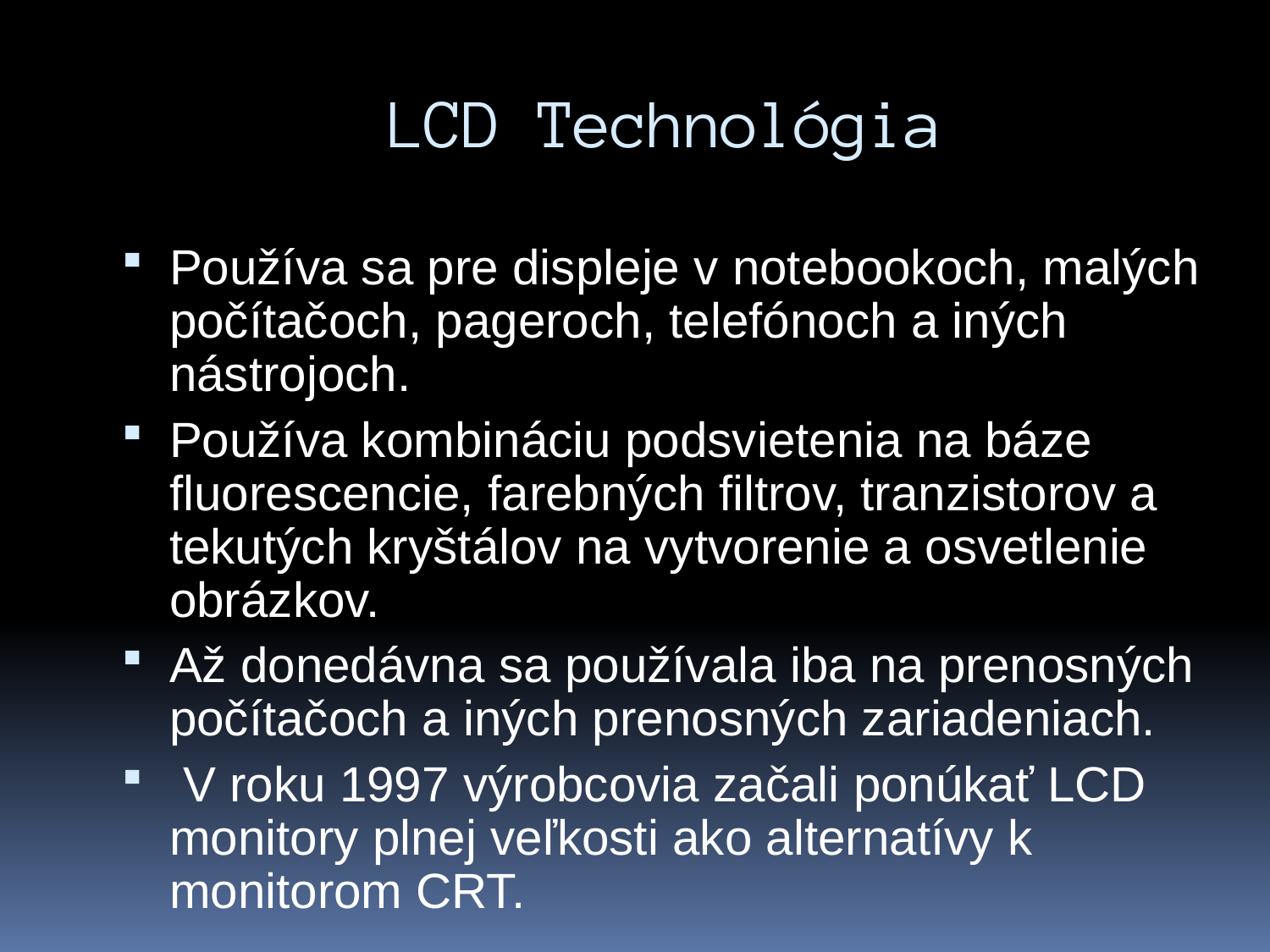

# LCD Technológia
Používa sa pre displeje v notebookoch, malých počítačoch, pageroch, telefónoch a iných nástrojoch.
Používa kombináciu podsvietenia na báze fluorescencie, farebných filtrov, tranzistorov a tekutých kryštálov na vytvorenie a osvetlenie obrázkov.
Až donedávna sa používala iba na prenosných počítačoch a iných prenosných zariadeniach.
 V roku 1997 výrobcovia začali ponúkať LCD monitory plnej veľkosti ako alternatívy k monitorom CRT.